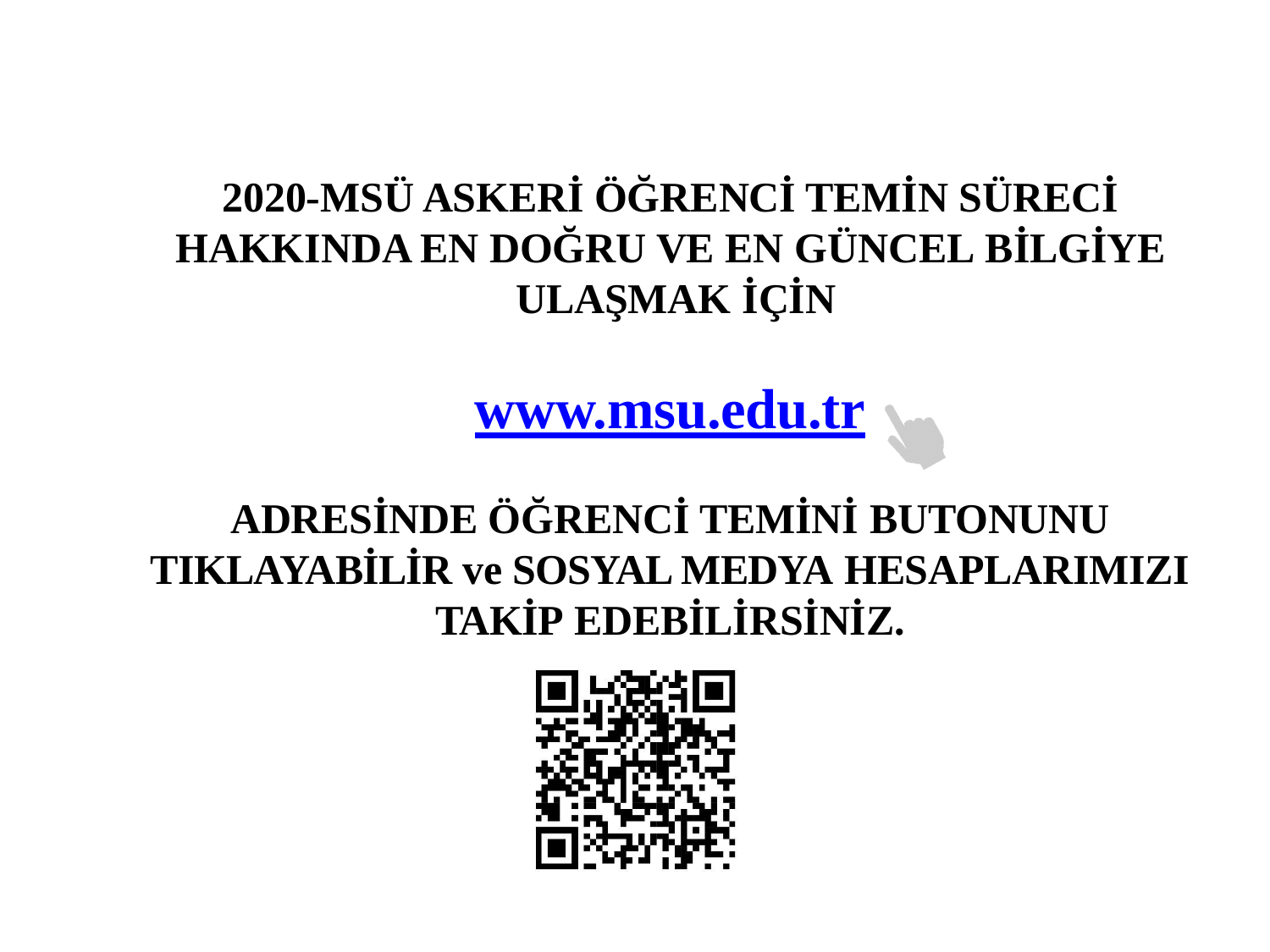

# 2020-MSÜ ASKERİ ÖĞRENCİ TEMİN SÜRECİ
HAKKINDA EN DOĞRU VE EN GÜNCEL BİLGİYE  ULAŞMAK İÇİN
www.msu.edu.tr
ADRESİNDE ÖĞRENCİ TEMİNİ BUTONUNU
TIKLAYABİLİR ve SOSYAL MEDYA HESAPLARIMIZI
TAKİP EDEBİLİRSİNİZ.